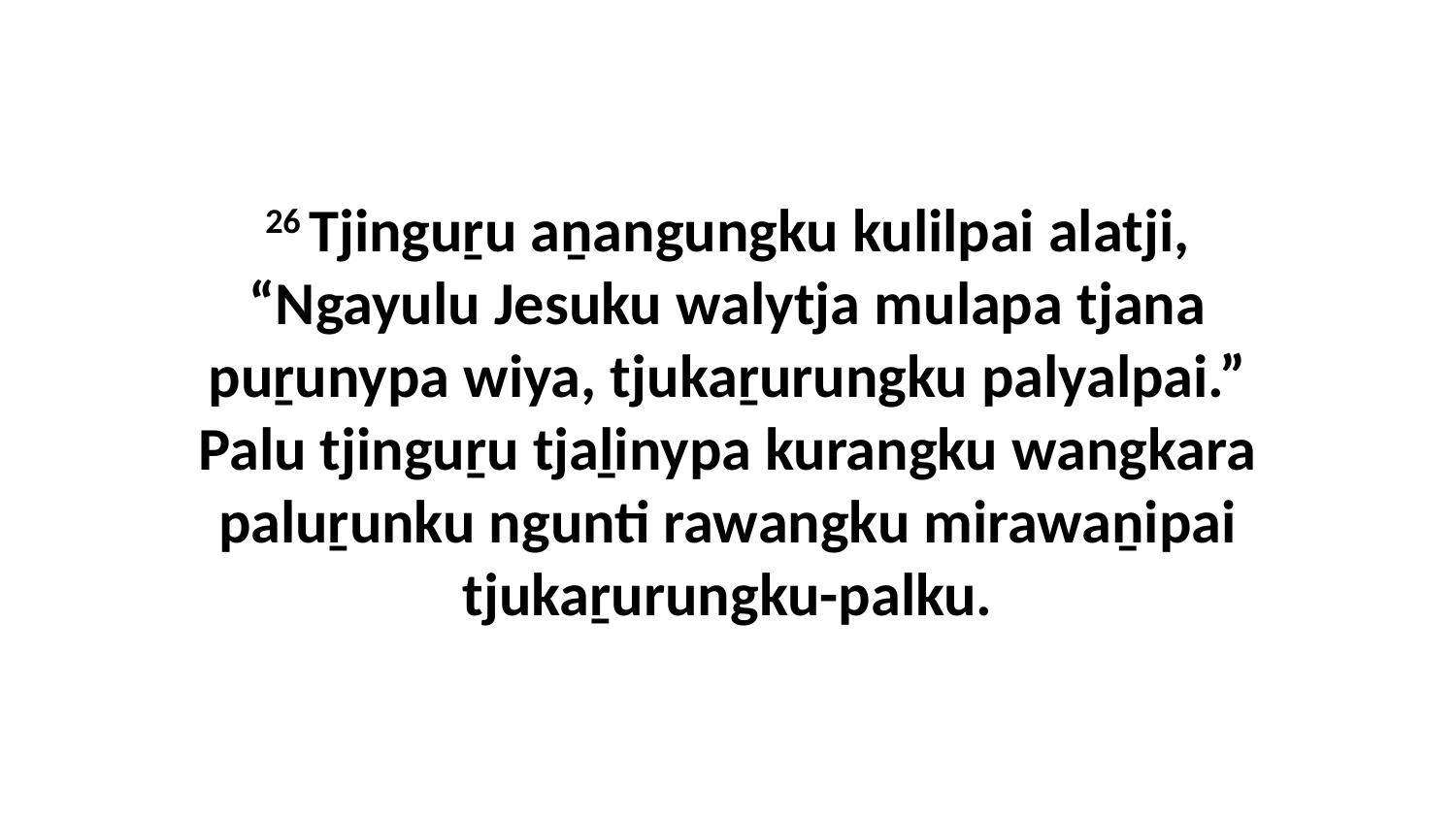

26 Tjinguṟu aṉangungku kulilpai alatji, “Ngayulu Jesuku walytja mulapa tjana puṟunypa wiya, tjukaṟurungku palyalpai.” Palu tjinguṟu tjaḻinypa kurangku wangkara paluṟunku ngunti rawangku mirawaṉipai tjukaṟurungku-palku.